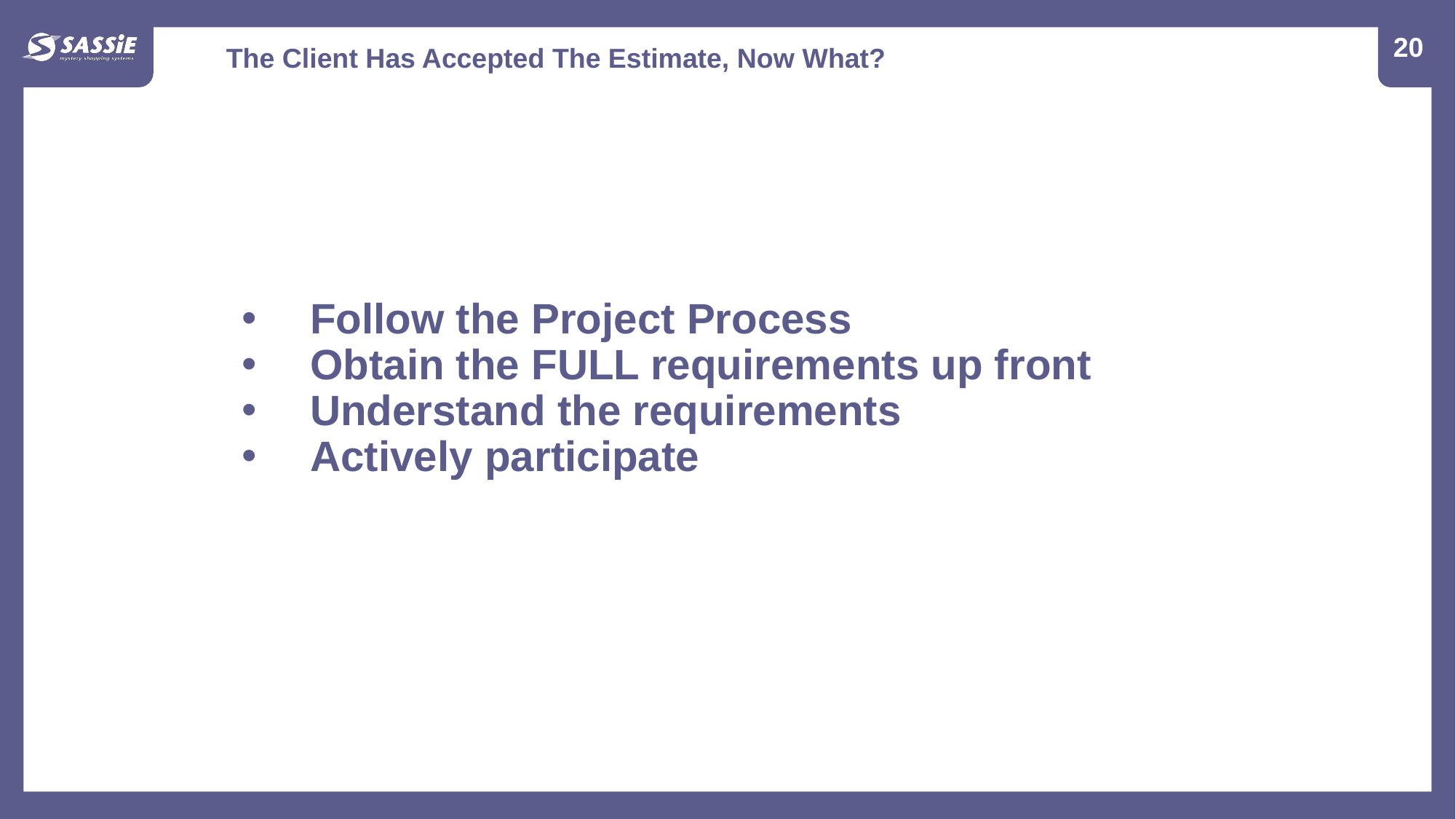

20
The Client Has Accepted The Estimate, Now What?
Follow the Project Process
Obtain the FULL requirements up front
Understand the requirements
Actively participate